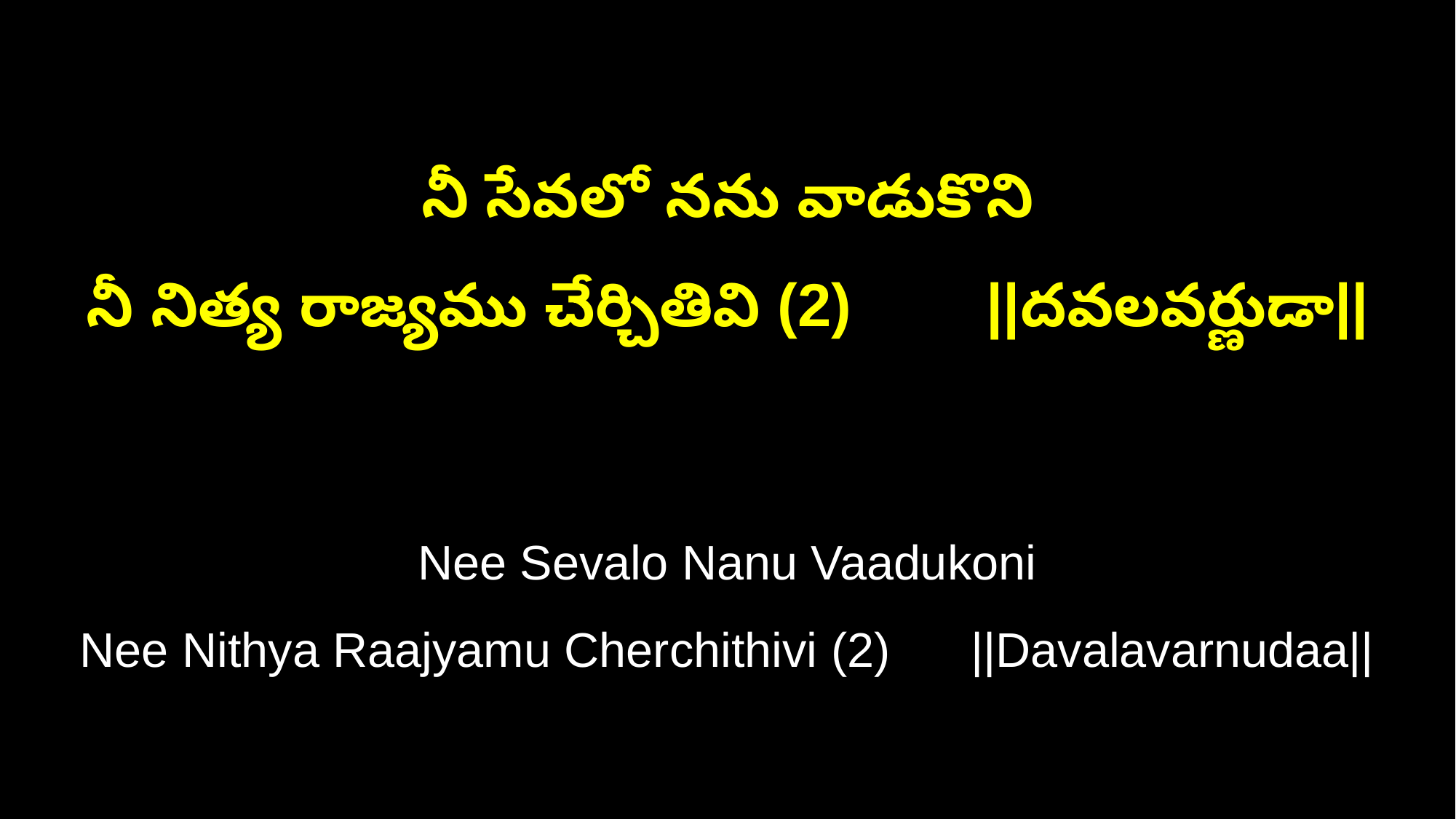

నీ సేవలో నను వాడుకొని
నీ నిత్య రాజ్యము చేర్చితివి (2)        ||దవలవర్ణుడా||
Nee Sevalo Nanu Vaadukoni
Nee Nithya Raajyamu Cherchithivi (2)      ||Davalavarnudaa||